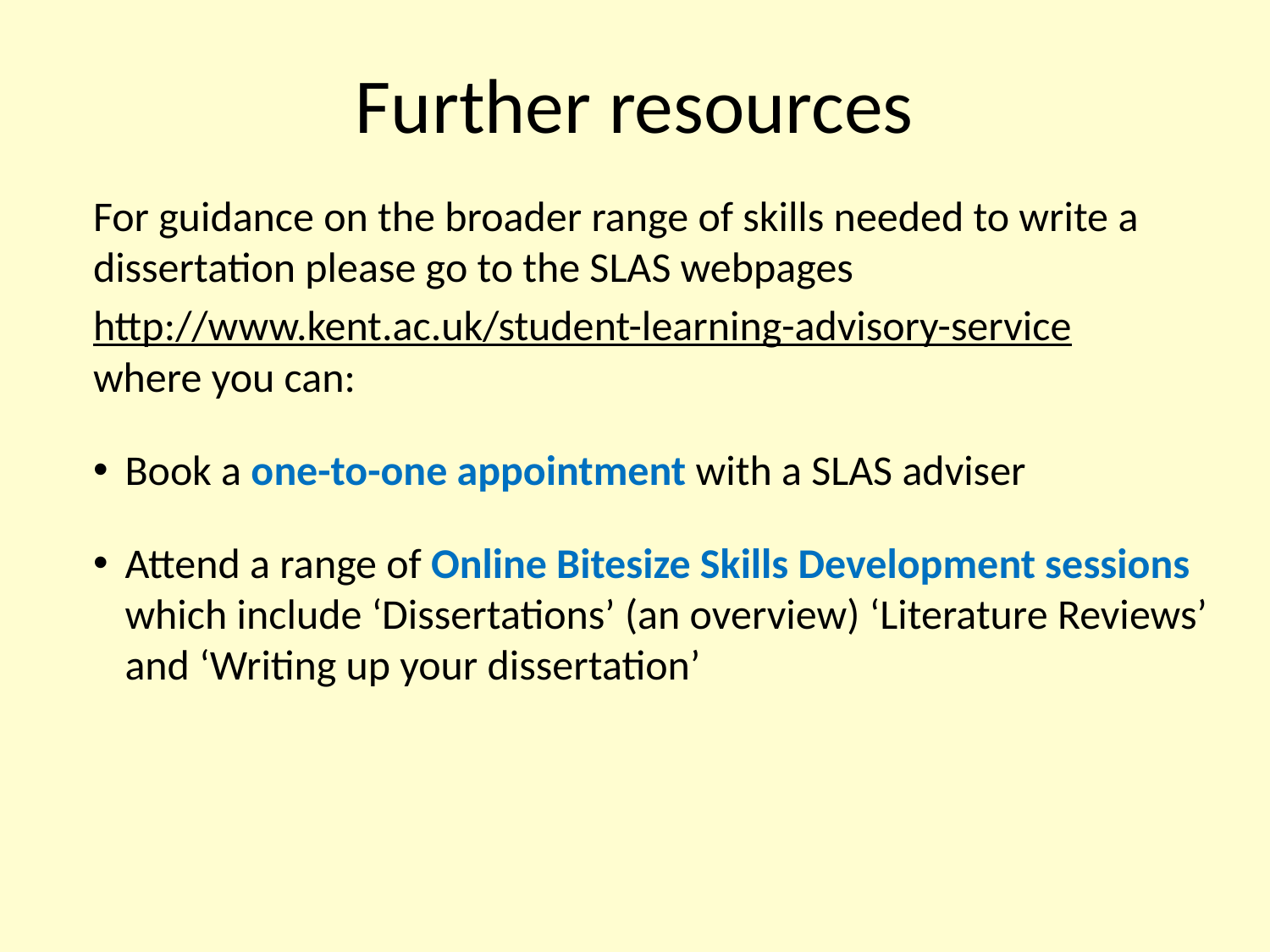

# Further resources
For guidance on the broader range of skills needed to write a dissertation please go to the SLAS webpages http://www.kent.ac.uk/student-learning-advisory-service      where you can:
Book a one-to-one appointment with a SLAS adviser
Attend a range of Online Bitesize Skills Development sessions which include ‘Dissertations’ (an overview) ‘Literature Reviews’ and ‘Writing up your dissertation’